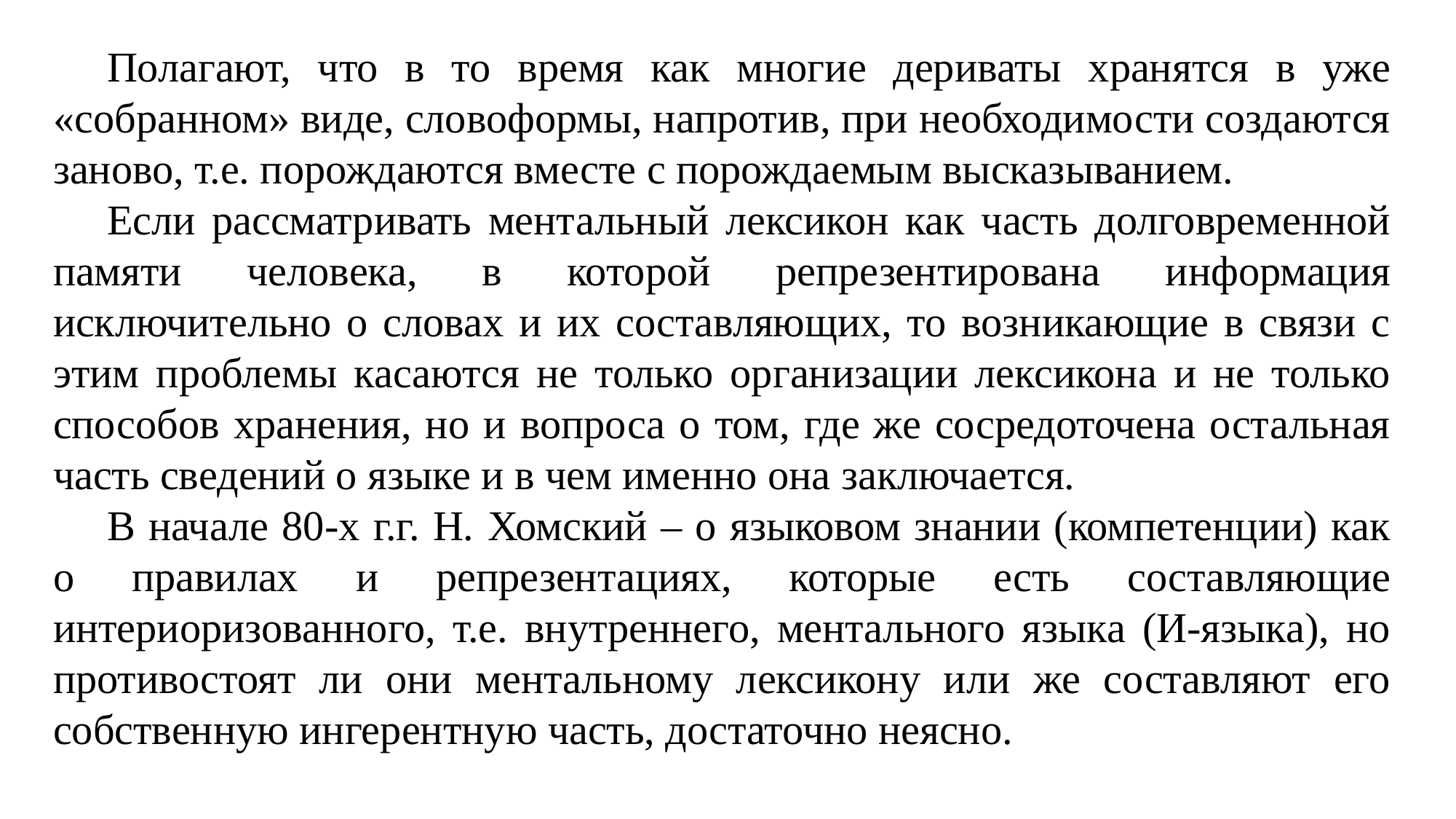

Полагают, что в то время как многие дериваты хранятся в уже «собранном» виде, словоформы, напротив, при необходимости создаются заново, т.е. порождаются вместе с порождаемым высказыванием.
Если рассматривать ментальный лексикон как часть долговременной памяти человека, в которой репрезентирована информация исключительно о словах и их составляющих, то возникающие в связи с этим проблемы касаются не только организации лексикона и не только способов хранения, но и вопроса о том, где же сосредоточена остальная часть сведений о языке и в чем именно она заключается.
В начале 80-х г.г. Н. Хомский – о языковом знании (компетенции) как о правилах и репрезентациях, которые есть составляющие интериоризованного, т.е. внутреннего, ментального языка (И-языка), но противостоят ли они ментальному лексикону или же составляют его собственную ингерентную часть, достаточно неясно.